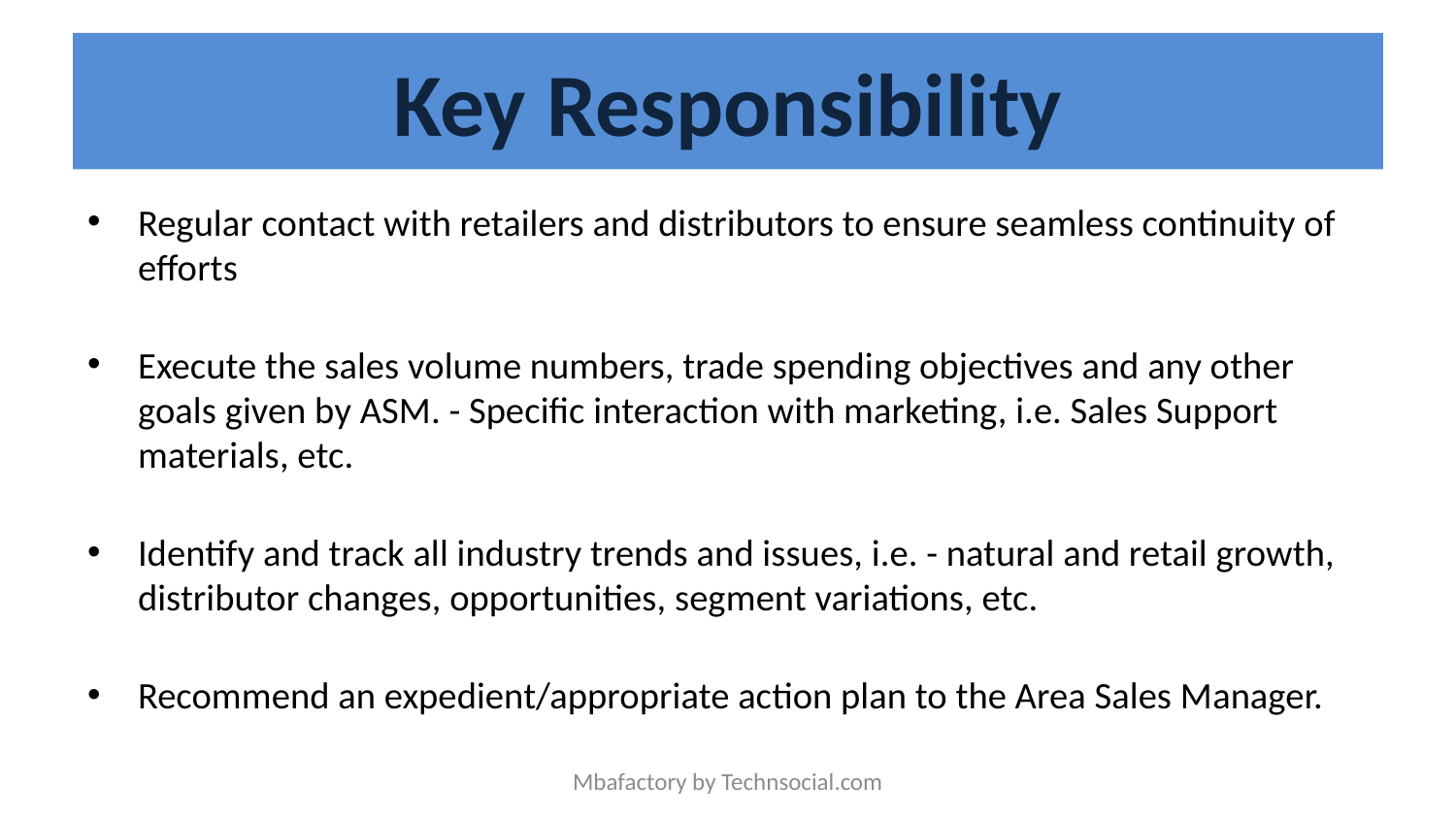

# Key Responsibility
Regular contact with retailers and distributors to ensure seamless continuity of efforts
Execute the sales volume numbers, trade spending objectives and any other goals given by ASM. - Specific interaction with marketing, i.e. Sales Support materials, etc.
Identify and track all industry trends and issues, i.e. - natural and retail growth, distributor changes, opportunities, segment variations, etc.
Recommend an expedient/appropriate action plan to the Area Sales Manager.
Mbafactory by Technsocial.com